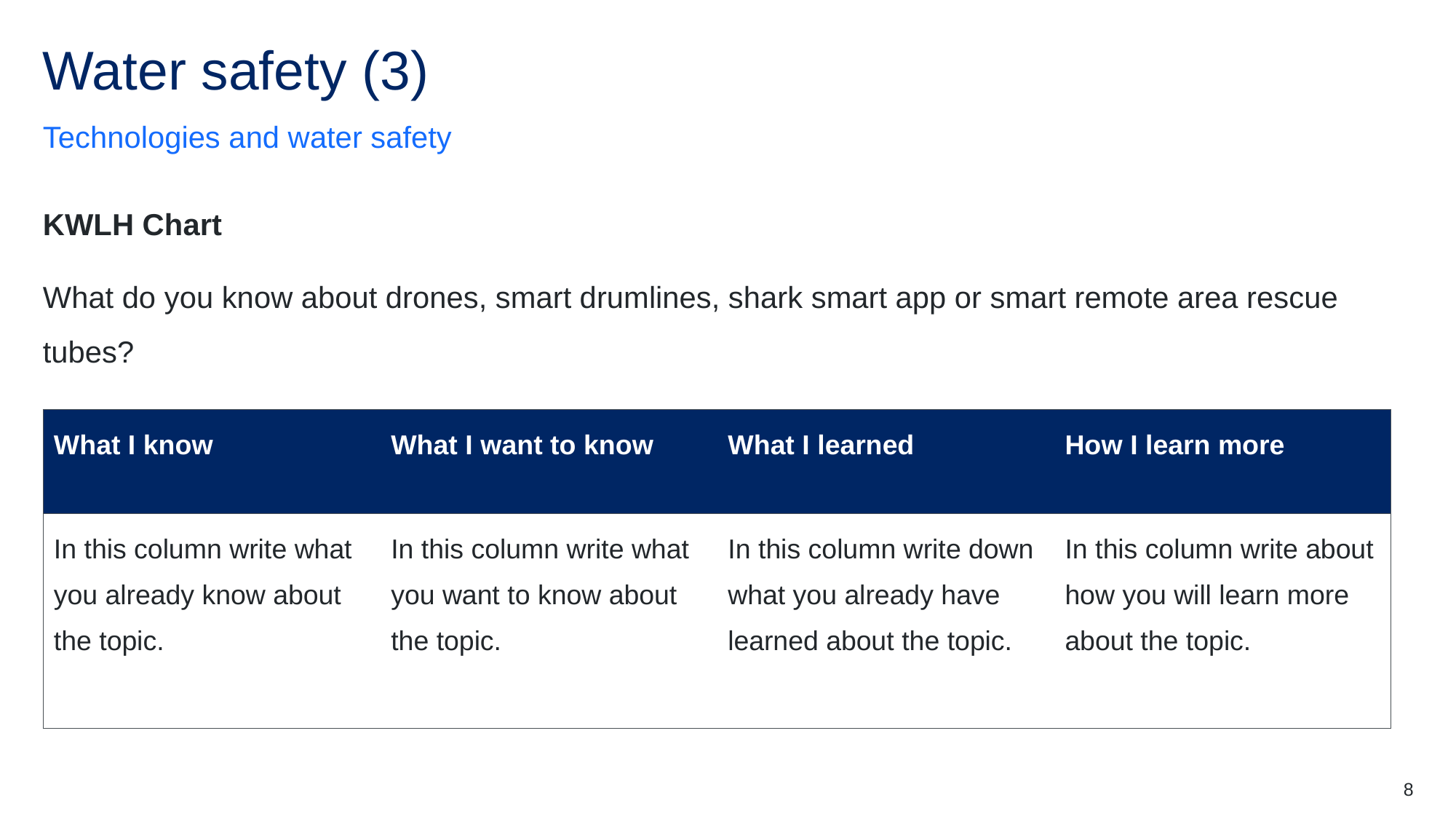

# Water safety (3)
Technologies and water safety
KWLH Chart
What do you know about drones, smart drumlines, shark smart app or smart remote area rescue tubes?
| What I know | What I want to know | What I learned | How I learn more |
| --- | --- | --- | --- |
| In this column write what you already know about the topic. | In this column write what you want to know about the topic. | In this column write down what you already have learned about the topic. | In this column write about how you will learn more about the topic. |
8